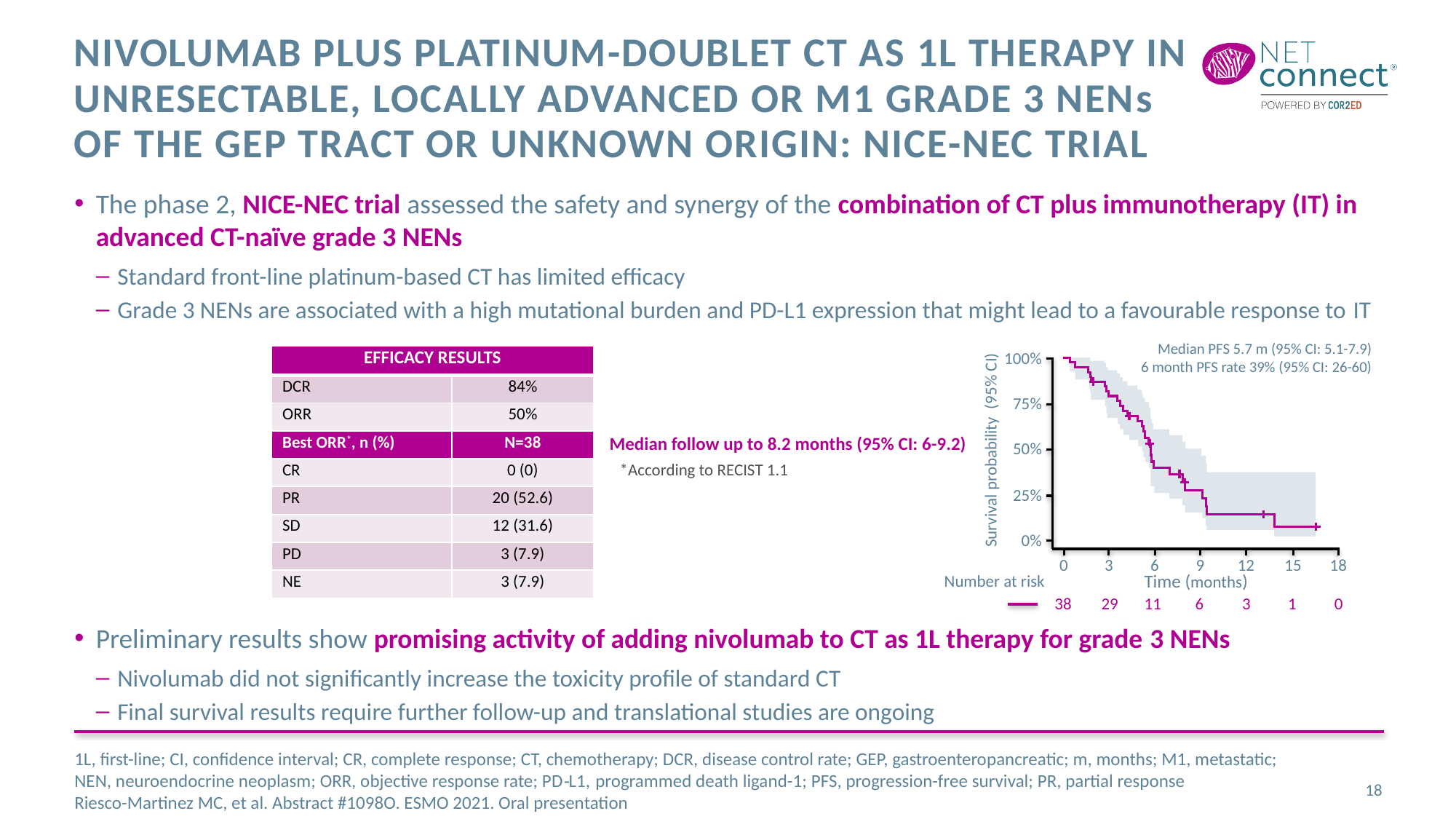

# Nivolumab plus platinum-doublet CT as 1L therapy in unresectable, locally advanced or M1 Grade 3 NENs of the GEP tract or Unknown origin: nice-nec trial
The phase 2, NICE-NEC trial assessed the safety and synergy of the combination of CT plus immunotherapy (IT) in advanced CT-naïve grade 3 NENs
Standard front-line platinum-based CT has limited efficacy
Grade 3 NENs are associated with a high mutational burden and PD-L1 expression that might lead to a favourable response to IT
Median PFS 5.7 m (95% CI: 5.1-7.9)
6 month PFS rate 39% (95% CI: 26-60)
100%
75%
50%
25%
0%

Survival probability  (95% CI)
0
3
6
9
12
15
18
Time (months)
38
29
11
6
3
1
0
Number at risk
| Efficacy Results |  |
| --- | --- |
| DCR | 84% |
| ORR | 50% |
| Best ORR\*, n (%) | N=38 |
| CR | 0 (0) |
| PR | 20 (52.6) |
| SD | 12 (31.6) |
| PD | 3 (7.9) |
| NE | 3 (7.9) |
Median follow up to 8.2 months (95% CI: 6-9.2)
*According to RECIST 1.1
Preliminary results show promising activity of adding nivolumab to CT as 1L therapy for grade 3 NENs
Nivolumab did not significantly increase the toxicity profile of standard CT
Final survival results require further follow-up and translational studies are ongoing
1L, first-line; CI, confidence interval; CR, complete response; CT, chemotherapy; DCR, disease control rate; GEP, gastroenteropancreatic; m, months; M1, metastatic; NEN, neuroendocrine neoplasm; ORR, objective response rate; PD‑L1, programmed death ligand-1; PFS, progression-free survival; PR, partial response
Riesco-Martinez MC, et al. Abstract #1098O. ESMO 2021. Oral presentation
18